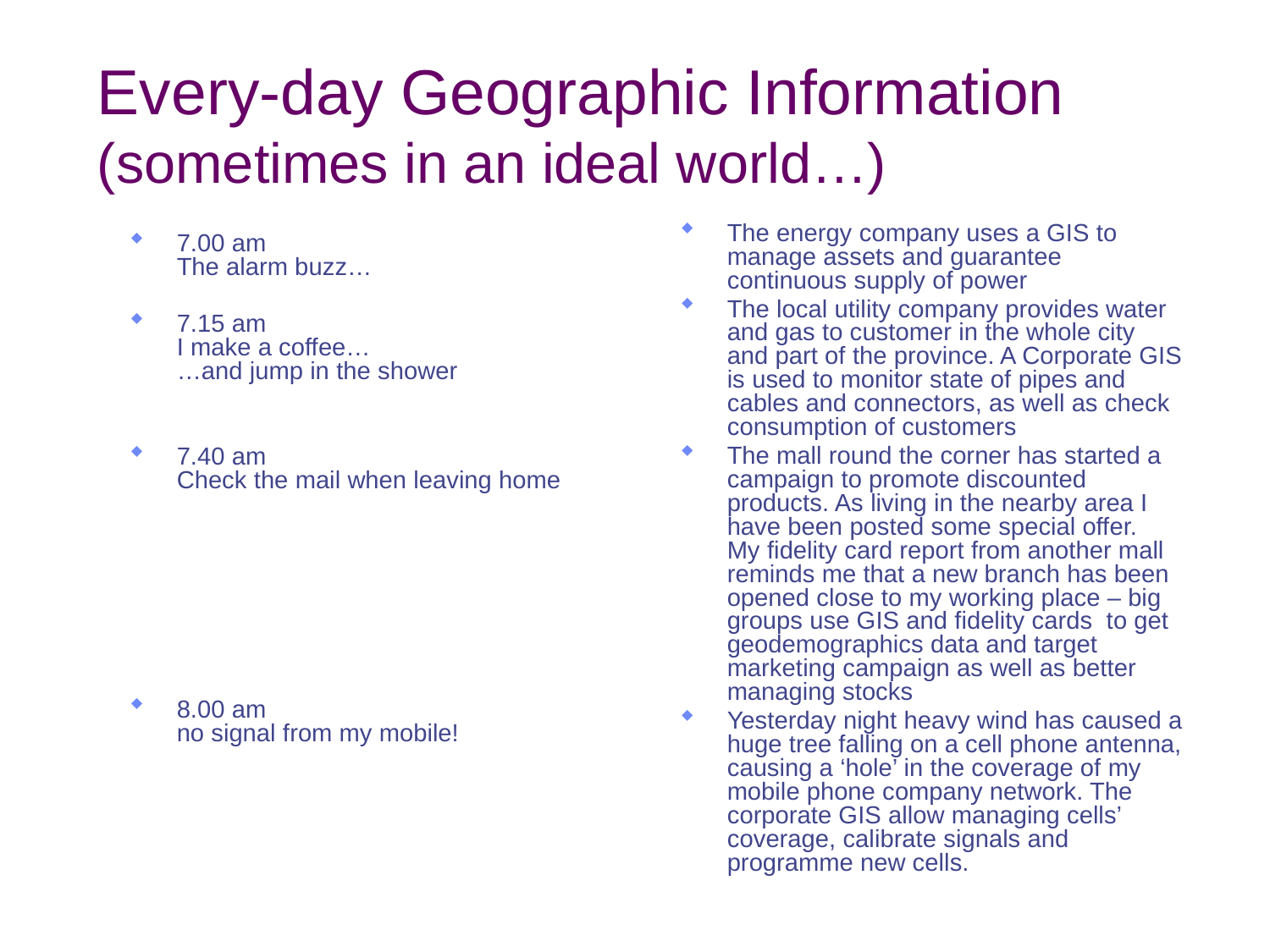

# Every-day Geographic Information (sometimes in an ideal world…)
The energy company uses a GIS to manage assets and guarantee continuous supply of power
The local utility company provides water and gas to customer in the whole city and part of the province. A Corporate GIS is used to monitor state of pipes and cables and connectors, as well as check consumption of customers
The mall round the corner has started a campaign to promote discounted products. As living in the nearby area I have been posted some special offer.
My fidelity card report from another mall reminds me that a new branch has been opened close to my working place – big groups use GIS and fidelity cards  to get geodemographics data and target marketing campaign as well as better managing stocks
Yesterday night heavy wind has caused a huge tree falling on a cell phone antenna, causing a ‘hole’ in the coverage of my mobile phone company network. The corporate GIS allow managing cells’ coverage, calibrate signals and programme new cells.
7.00 am
The alarm buzz…

7.15 am
I make a coffee…
…and jump in the shower

7.40 am
Check the mail when leaving home

8.00 am
no signal from my mobile!